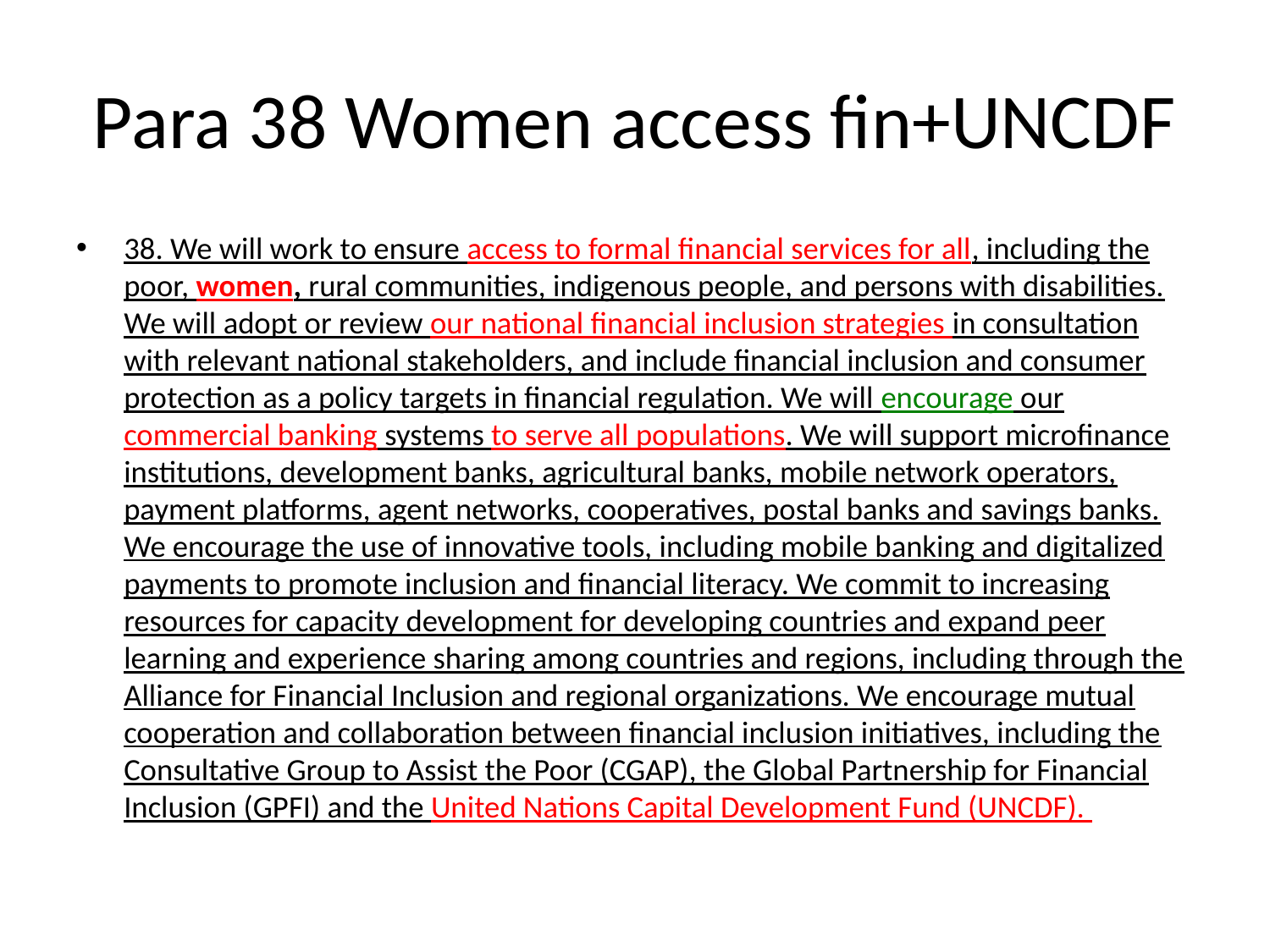

# Para 38 Women access fin+UNCDF
38. We will work to ensure access to formal financial services for all, including the poor, women, rural communities, indigenous people, and persons with disabilities. We will adopt or review our national financial inclusion strategies in consultation with relevant national stakeholders, and include financial inclusion and consumer protection as a policy targets in financial regulation. We will encourage our commercial banking systems to serve all populations. We will support microfinance institutions, development banks, agricultural banks, mobile network operators, payment platforms, agent networks, cooperatives, postal banks and savings banks. We encourage the use of innovative tools, including mobile banking and digitalized payments to promote inclusion and financial literacy. We commit to increasing resources for capacity development for developing countries and expand peer learning and experience sharing among countries and regions, including through the Alliance for Financial Inclusion and regional organizations. We encourage mutual cooperation and collaboration between financial inclusion initiatives, including the Consultative Group to Assist the Poor (CGAP), the Global Partnership for Financial Inclusion (GPFI) and the United Nations Capital Development Fund (UNCDF).